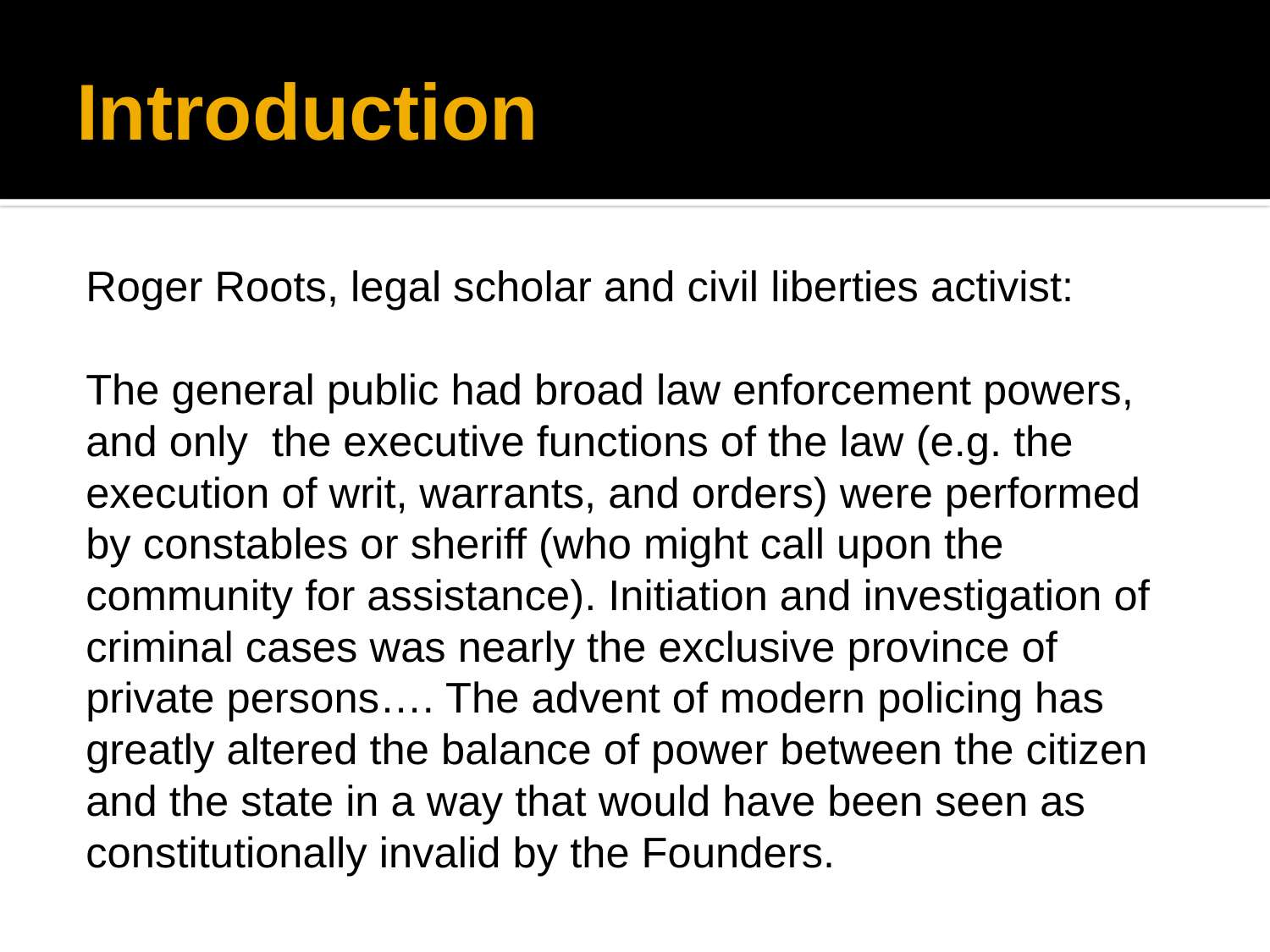

# Introduction
Roger Roots, legal scholar and civil liberties activist:

The general public had broad law enforcement powers, and only  the executive functions of the law (e.g. the execution of writ, warrants, and orders) were performed by constables or sheriff (who might call upon the community for assistance). Initiation and investigation of criminal cases was nearly the exclusive province of private persons…. The advent of modern policing has greatly altered the balance of power between the citizen and the state in a way that would have been seen as constitutionally invalid by the Founders.